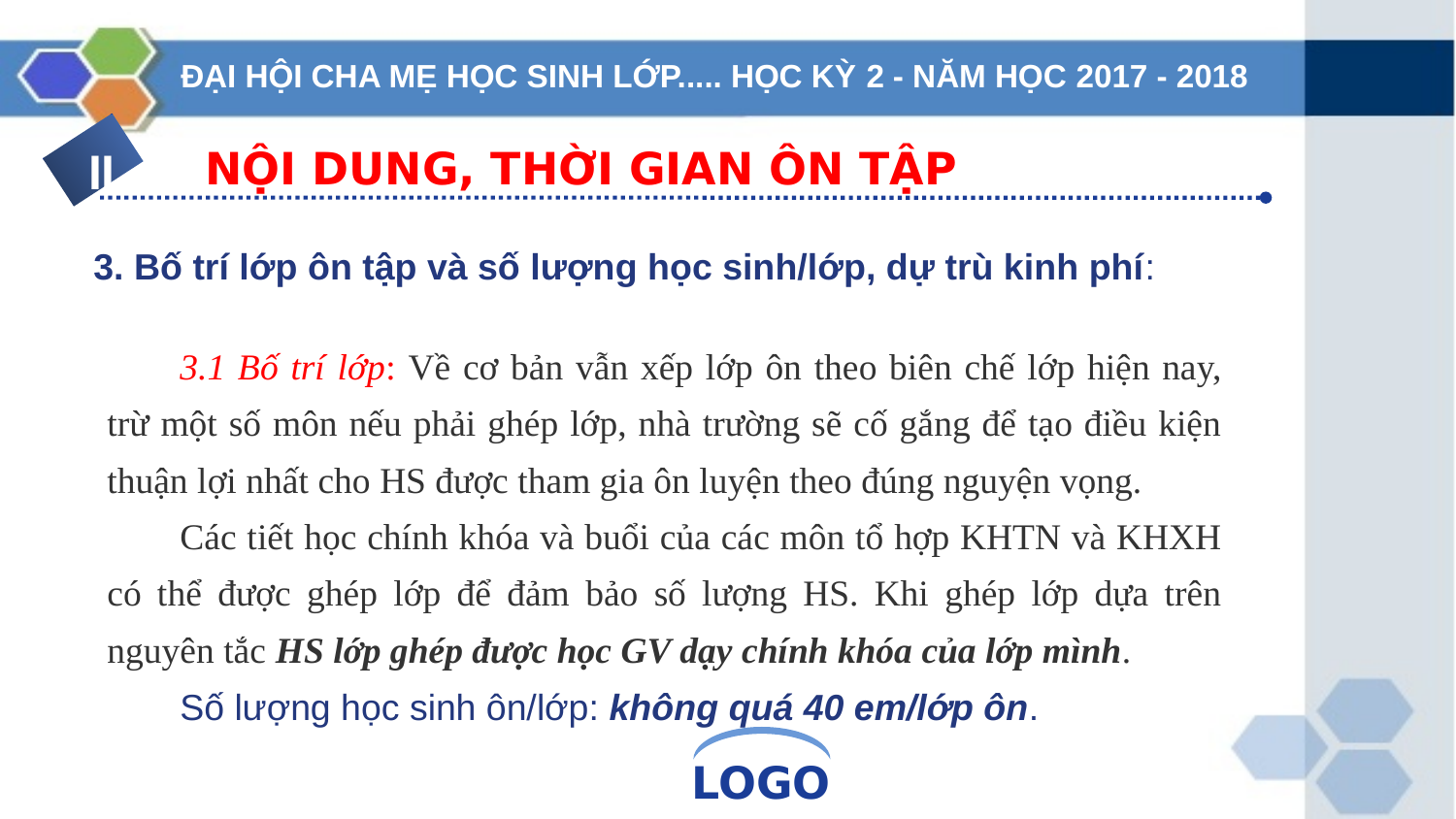

ĐẠI HỘI CHA MẸ HỌC SINH LỚP..... HỌC KỲ 2 - NĂM HỌC 2017 - 2018

NỘI DUNG, THỜI GIAN ÔN TẬP
II

3. Bố trí lớp ôn tập và số lượng học sinh/lớp, dự trù kinh phí:
3.1 Bố trí lớp: Về cơ bản vẫn xếp lớp ôn theo biên chế lớp hiện nay, trừ một số môn nếu phải ghép lớp, nhà trường sẽ cố gắng để tạo điều kiện thuận lợi nhất cho HS được tham gia ôn luyện theo đúng nguyện vọng.
Các tiết học chính khóa và buổi của các môn tổ hợp KHTN và KHXH có thể được ghép lớp để đảm bảo số lượng HS. Khi ghép lớp dựa trên nguyên tắc HS lớp ghép được học GV dạy chính khóa của lớp mình.
Số lượng học sinh ôn/lớp: không quá 40 em/lớp ôn.